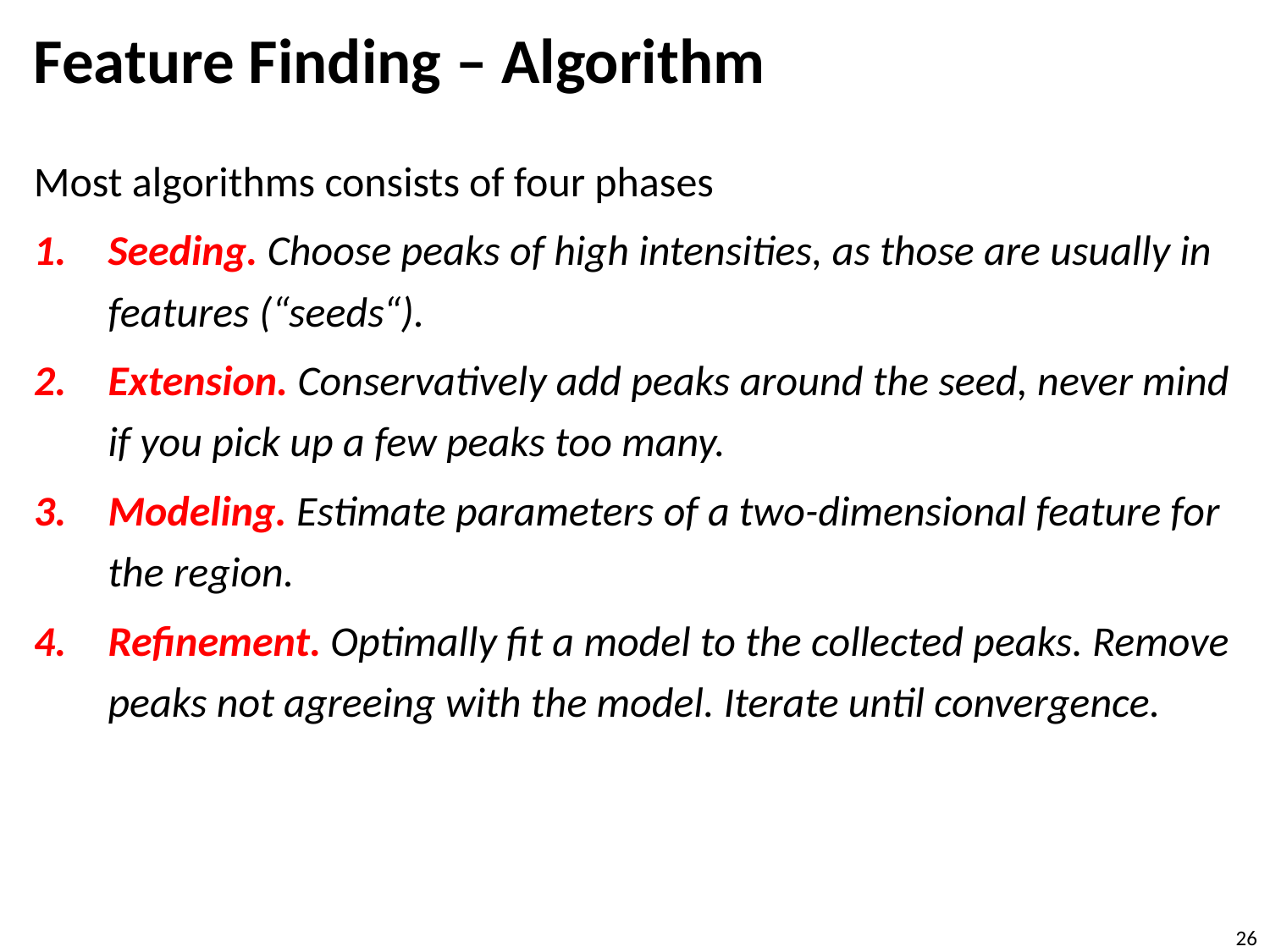

# Feature Finding – Algorithm
Most algorithms consists of four phases
Seeding. Choose peaks of high intensities, as those are usually in features (“seeds“).
Extension. Conservatively add peaks around the seed, never mind if you pick up a few peaks too many.
Modeling. Estimate parameters of a two-dimensional feature for the region.
Refinement. Optimally fit a model to the collected peaks. Remove peaks not agreeing with the model. Iterate until convergence.
26